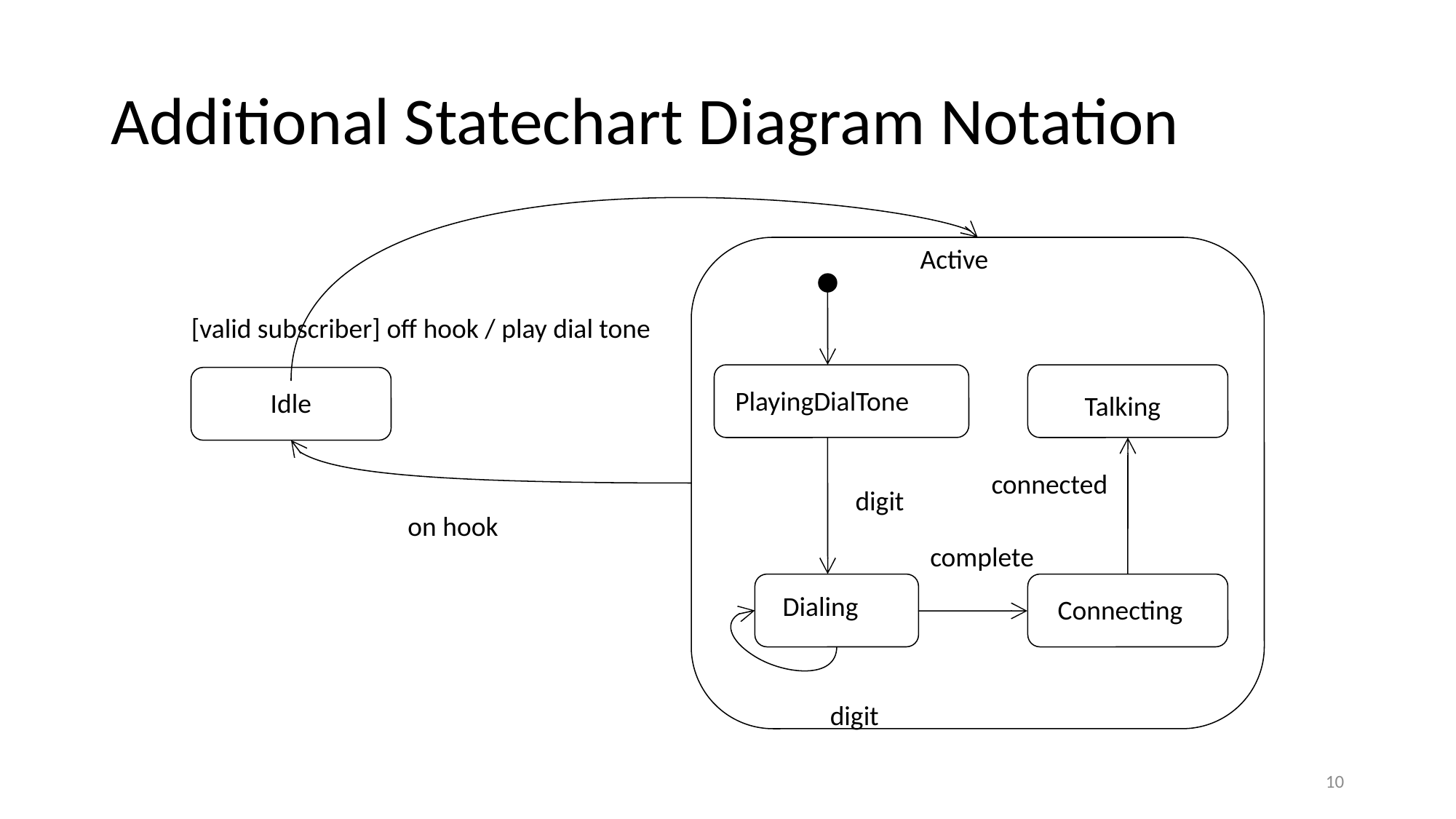

# Additional Statechart Diagram Notation
Active

[valid subscriber] off hook / play dial tone

PlayingDialTone
Idle
Talking

connected
digit
on hook
complete

Dialing
Connecting

digit
10